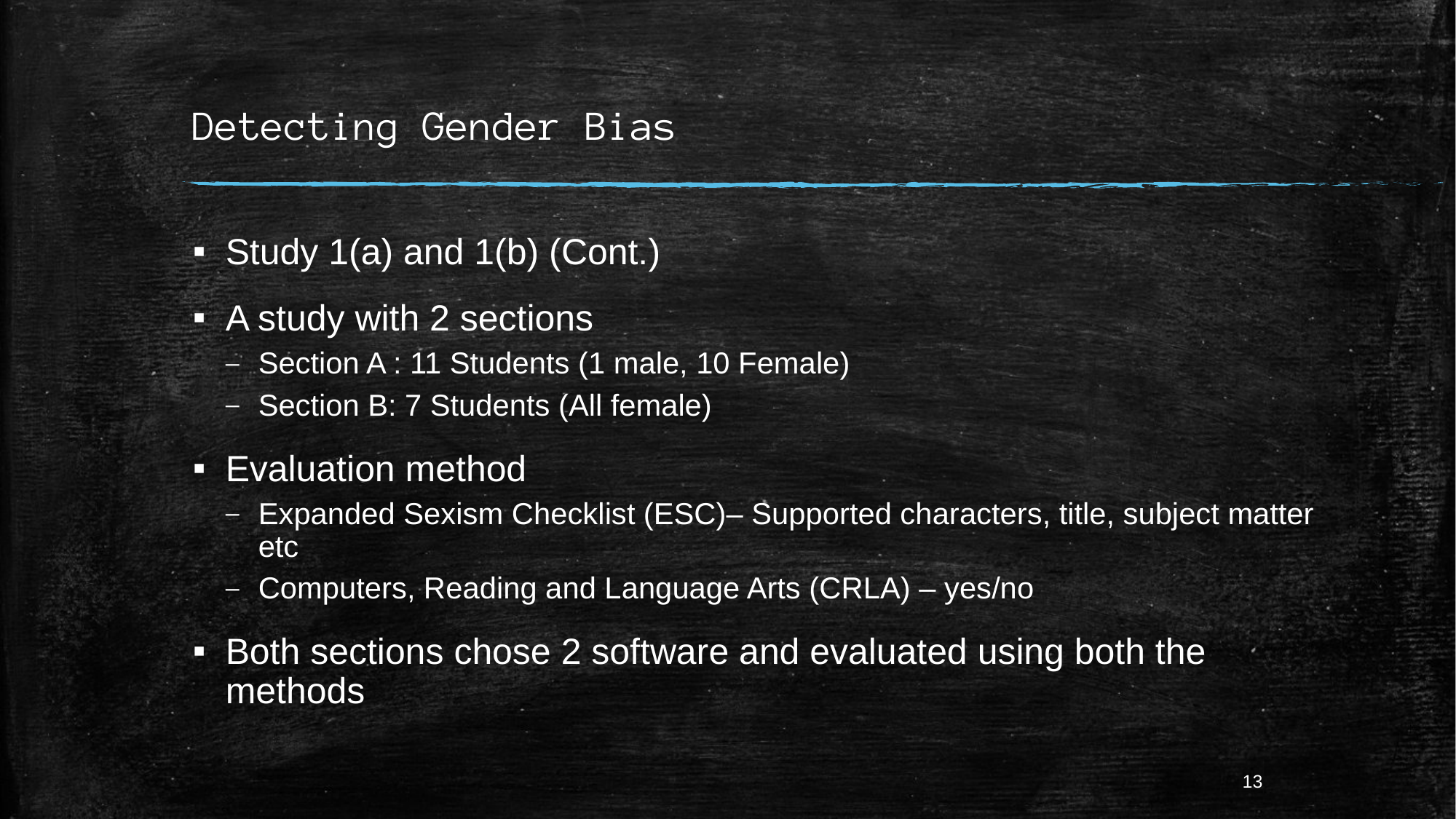

# Detecting Gender Bias
Study 1(a) and 1(b) (Cont.)
A study with 2 sections
Section A : 11 Students (1 male, 10 Female)
Section B: 7 Students (All female)
Evaluation method
Expanded Sexism Checklist (ESC)– Supported characters, title, subject matter etc
Computers, Reading and Language Arts (CRLA) – yes/no
Both sections chose 2 software and evaluated using both the methods

13